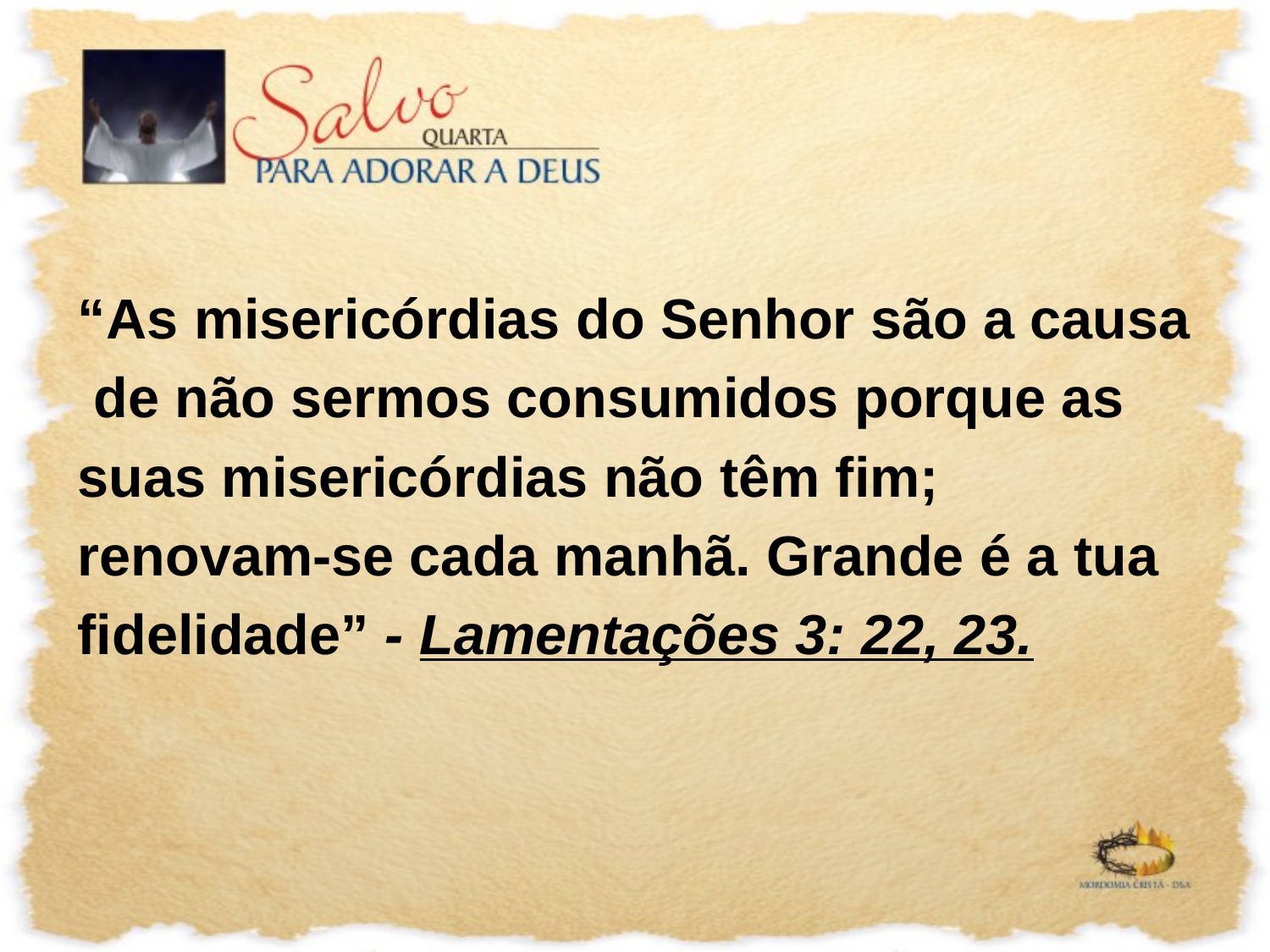

“As misericórdias do Senhor são a causa
 de não sermos consumidos porque as
suas misericórdias não têm fim;
renovam-se cada manhã. Grande é a tua
fidelidade” - Lamentações 3: 22, 23.